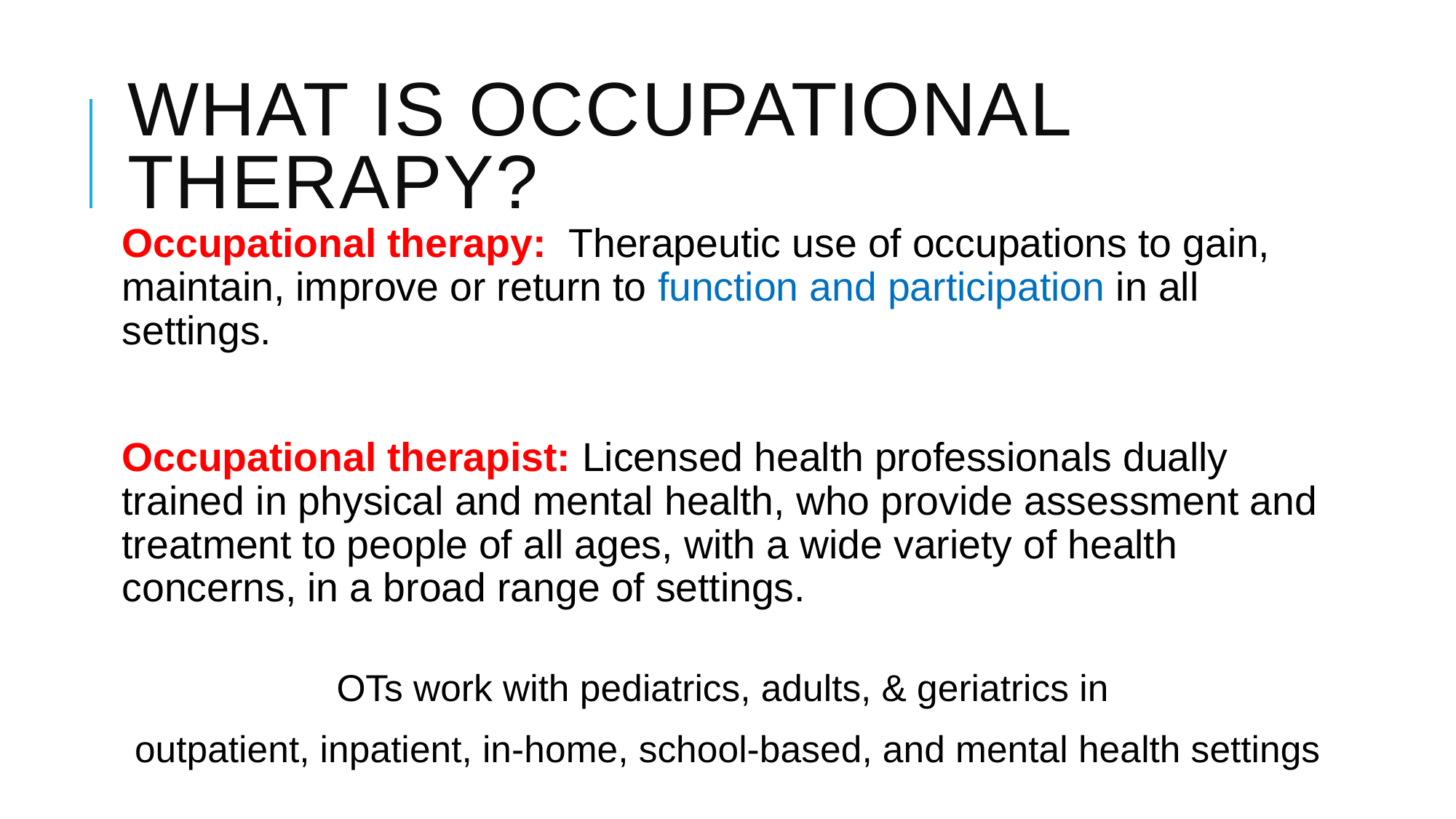

# What is Occupational Therapy?
Occupational therapy:  Therapeutic use of occupations to gain, maintain, improve or return to function and participation in all settings.

Occupational therapist: Licensed health professionals dually trained in physical and mental health, who provide assessment and treatment to people of all ages, with a wide variety of health concerns, in a broad range of settings.

OTs work with pediatrics, adults, & geriatrics in
outpatient, inpatient, in-home, school-based, and mental health settings